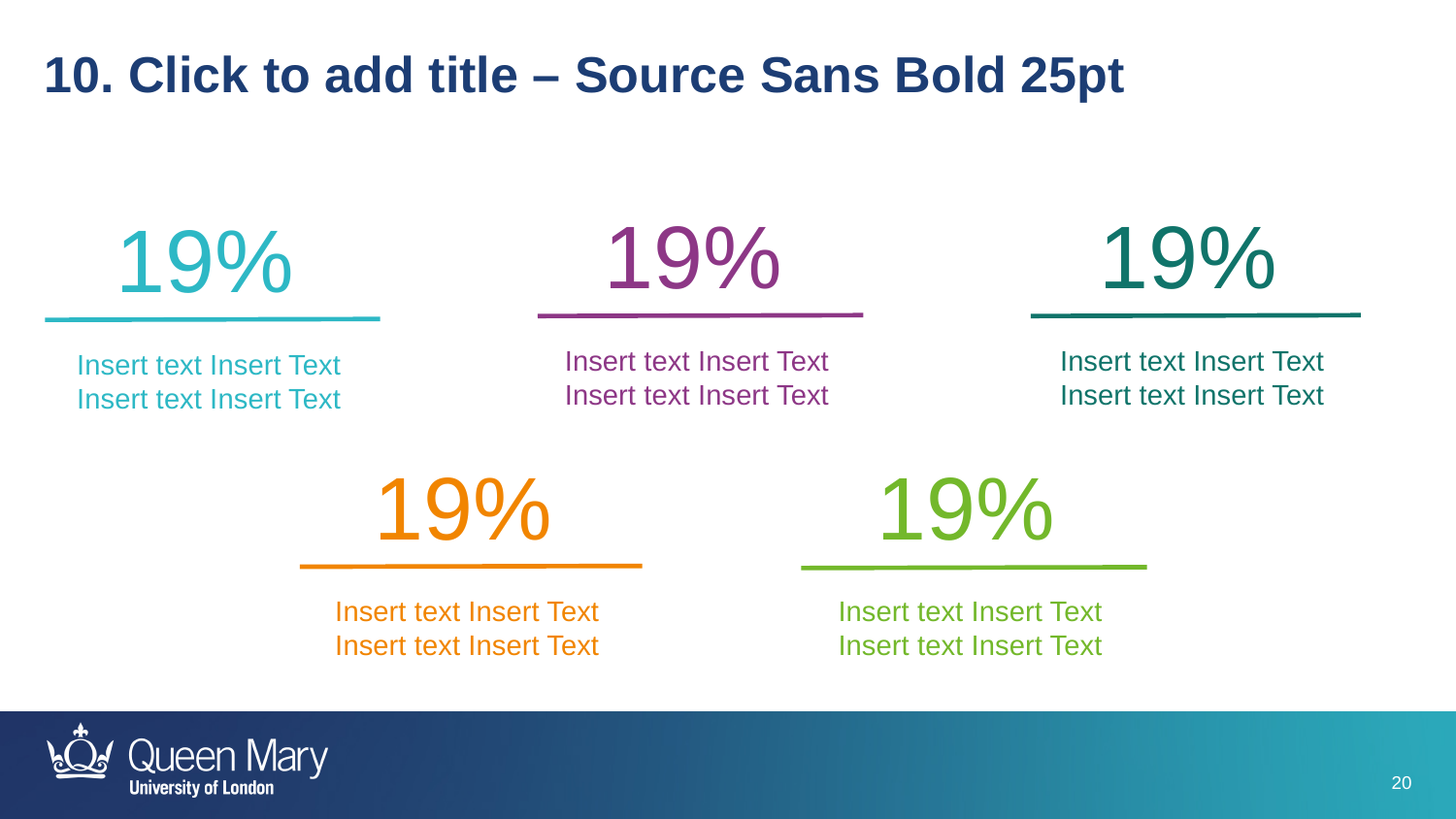

10. Click to add title – Source Sans Bold 25pt
19%
Insert text Insert Text
Insert text Insert Text
19%
Insert text Insert Text
Insert text Insert Text
19%
Insert text Insert Text
Insert text Insert Text
19%
Insert text Insert Text
Insert text Insert Text
19%
Insert text Insert Text
Insert text Insert Text